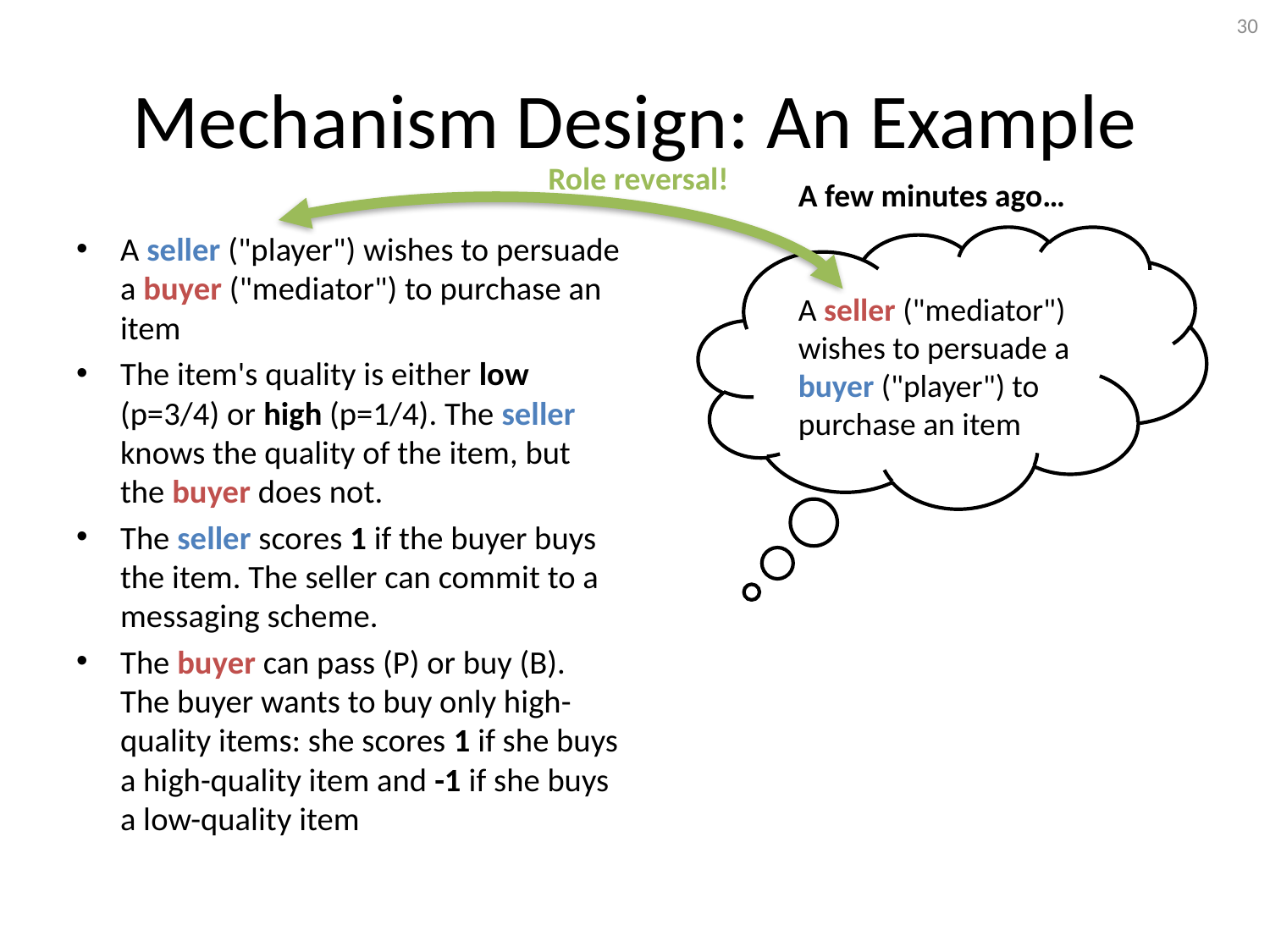

30
# Mechanism Design: An Example
Role reversal!

A few minutes ago…

A seller ("mediator") wishes to persuade a buyer ("player") to purchase an item

A seller ("player") wishes to persuade a buyer ("mediator") to purchase an item
The item's quality is either low (p=3/4) or high (p=1/4). The seller knows the quality of the item, but the buyer does not.
The seller scores 1 if the buyer buys the item. The seller can commit to a messaging scheme.
The buyer can pass (P) or buy (B). The buyer wants to buy only high-quality items: she scores 1 if she buys a high-quality item and -1 if she buys a low-quality item